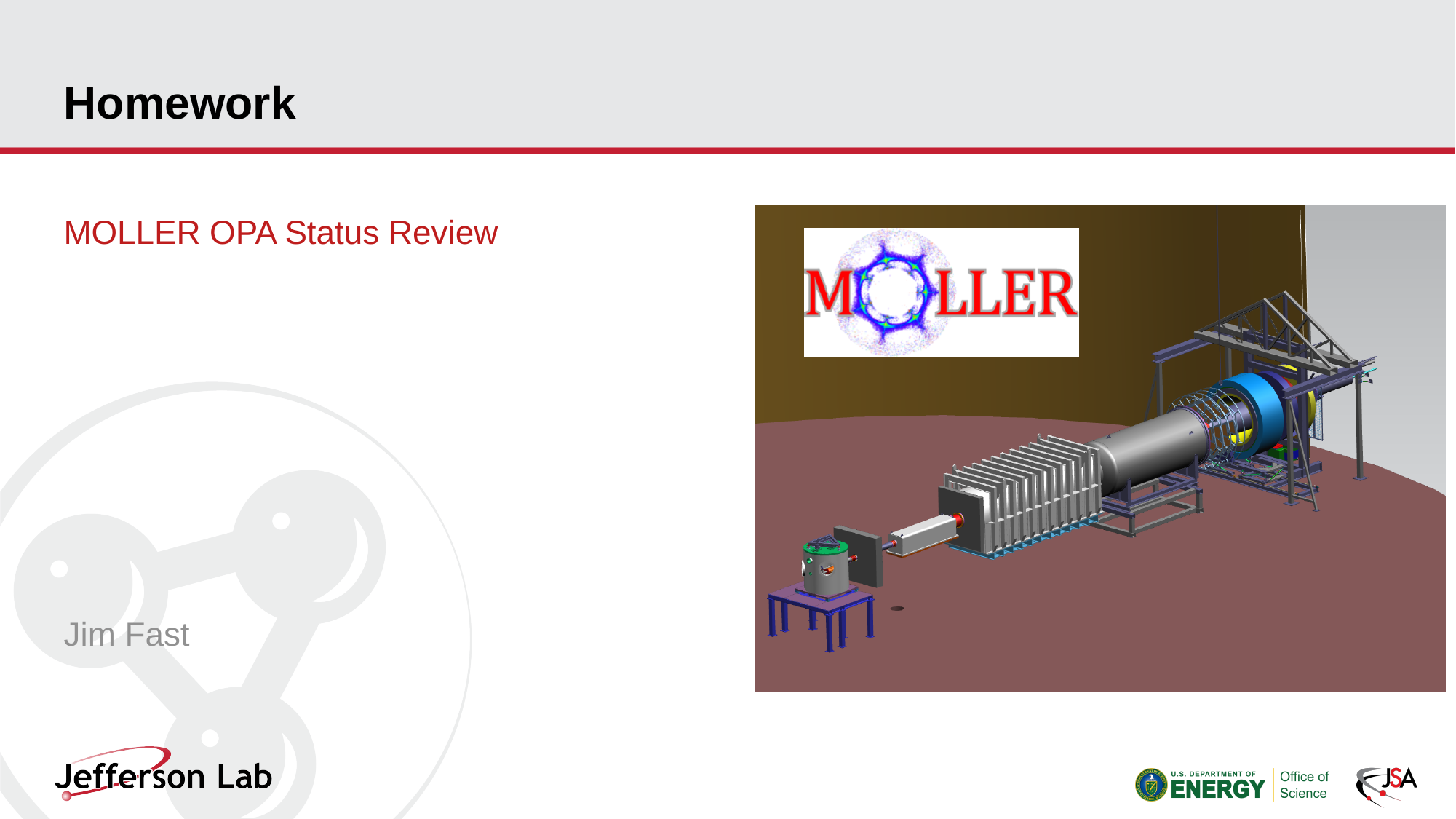

# Homework
MOLLER OPA Status Review
Jim Fast